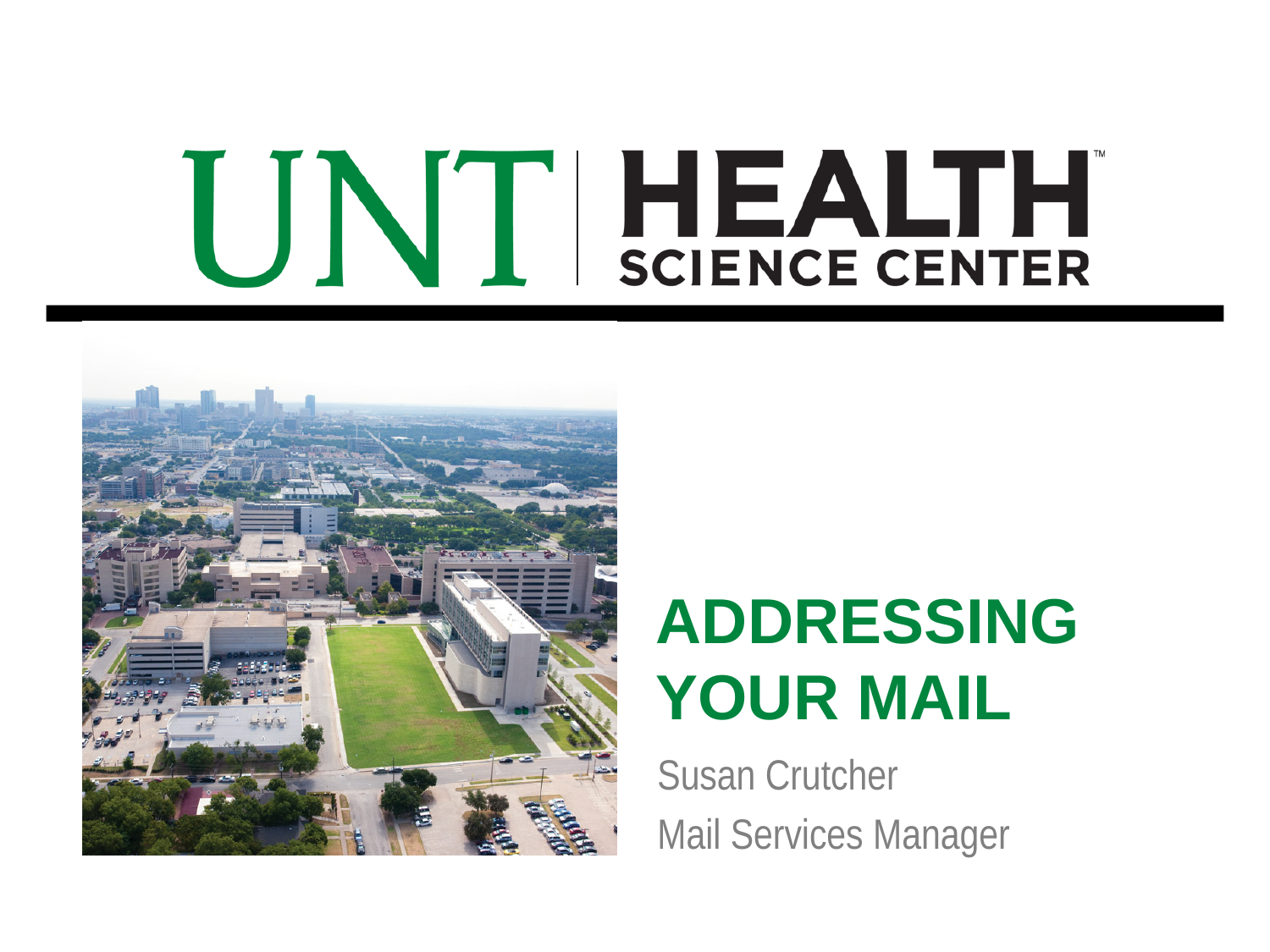

# ADDRESSING YOUR MAIL
Susan Crutcher
Mail Services Manager